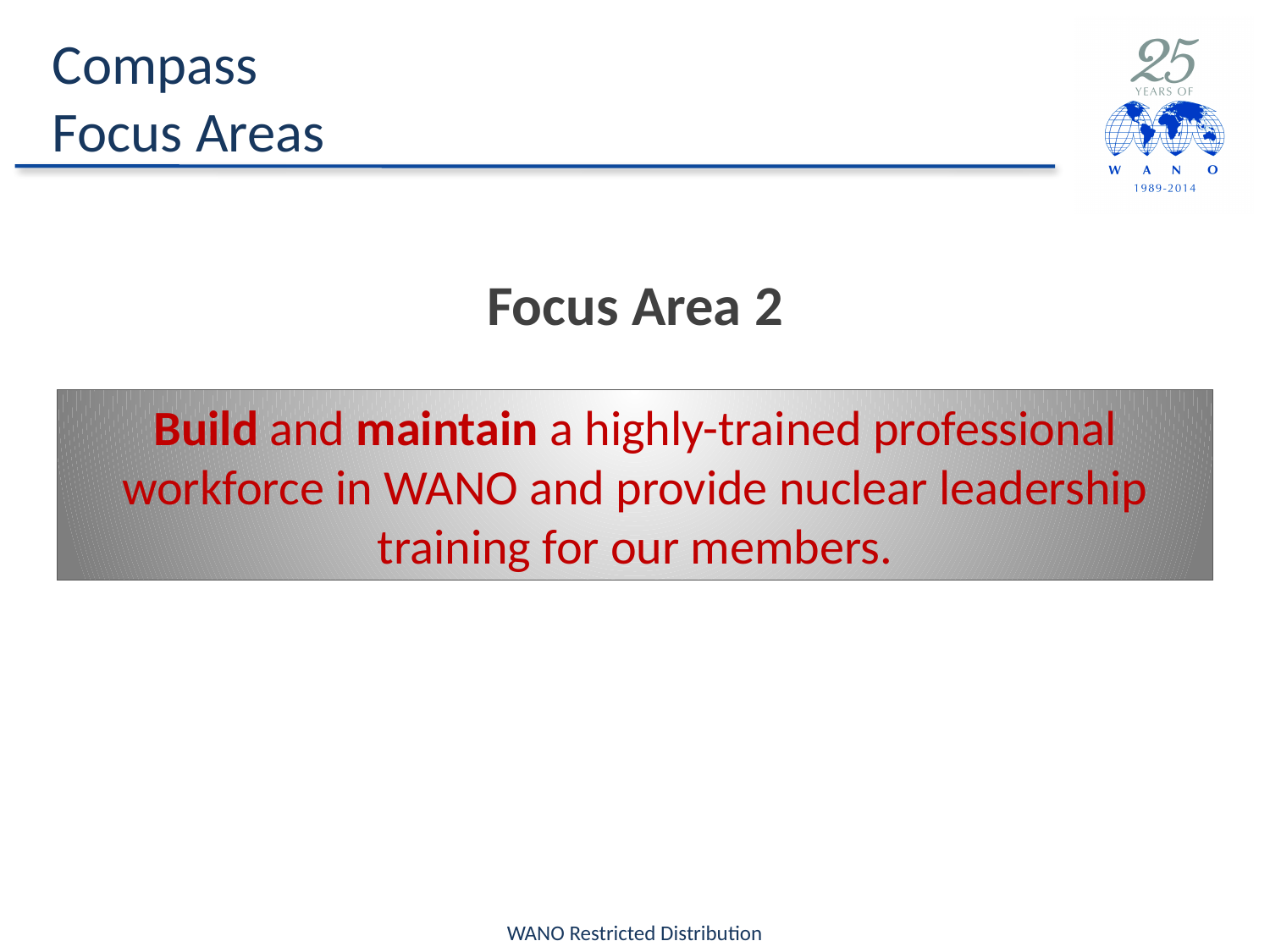

# Compass Focus Areas
Focus Area 2

Build and maintain a highly-trained professional workforce in WANO and provide nuclear leadership training for our members.
WANO Restricted Distribution